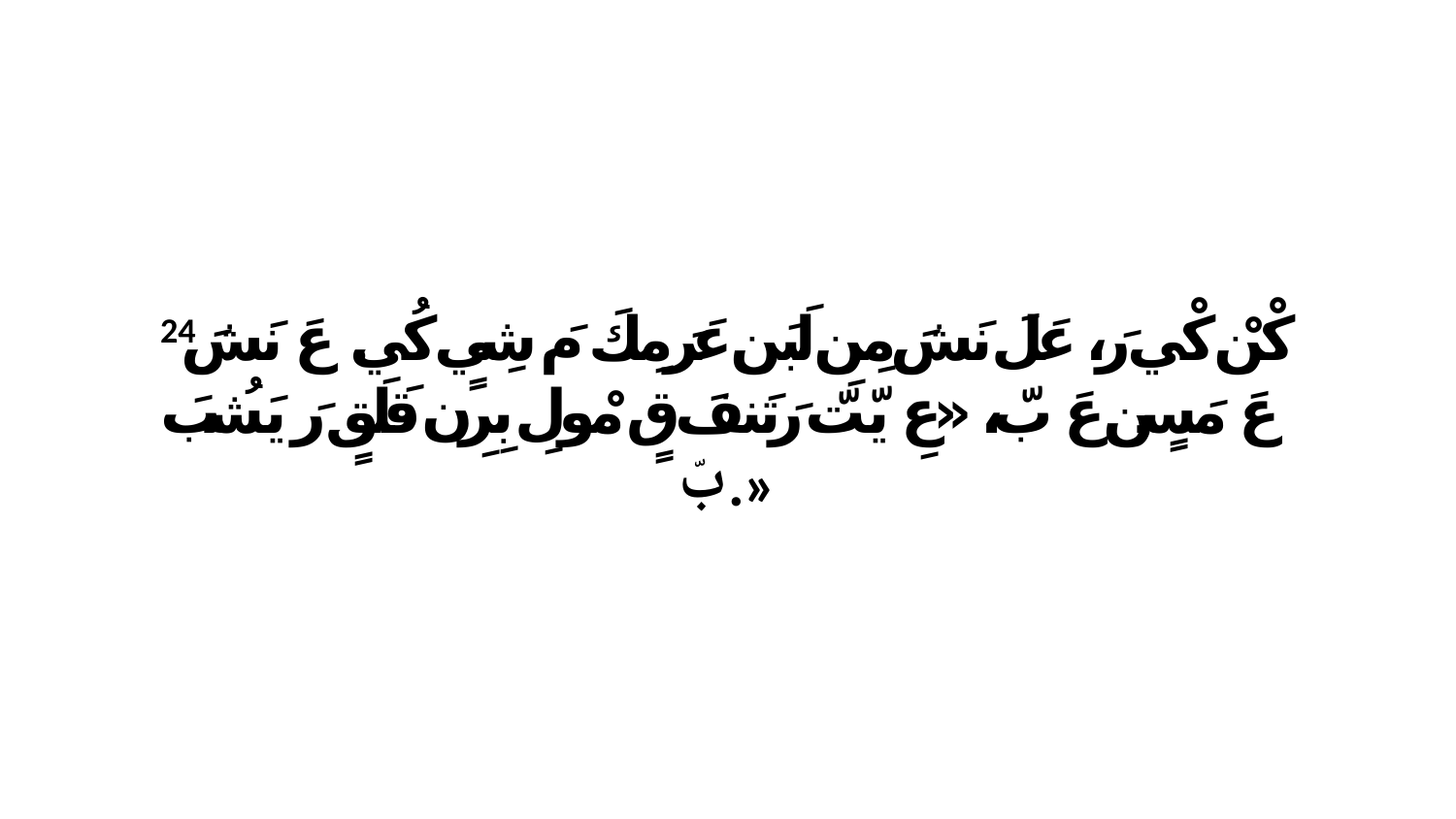

24 كْنْ كْي رَ، عَلَ نَشَ مِنِ لَبَن عَرَ مِكَ مَ شِيٍ كُي. عَ نَشَ عَ مَسٍن عَ بّ، «عِ يّتّ رَتَنفَ قٍ مْولِ بِرِن قَلَقٍ رَ يَشُبَ بّ.»